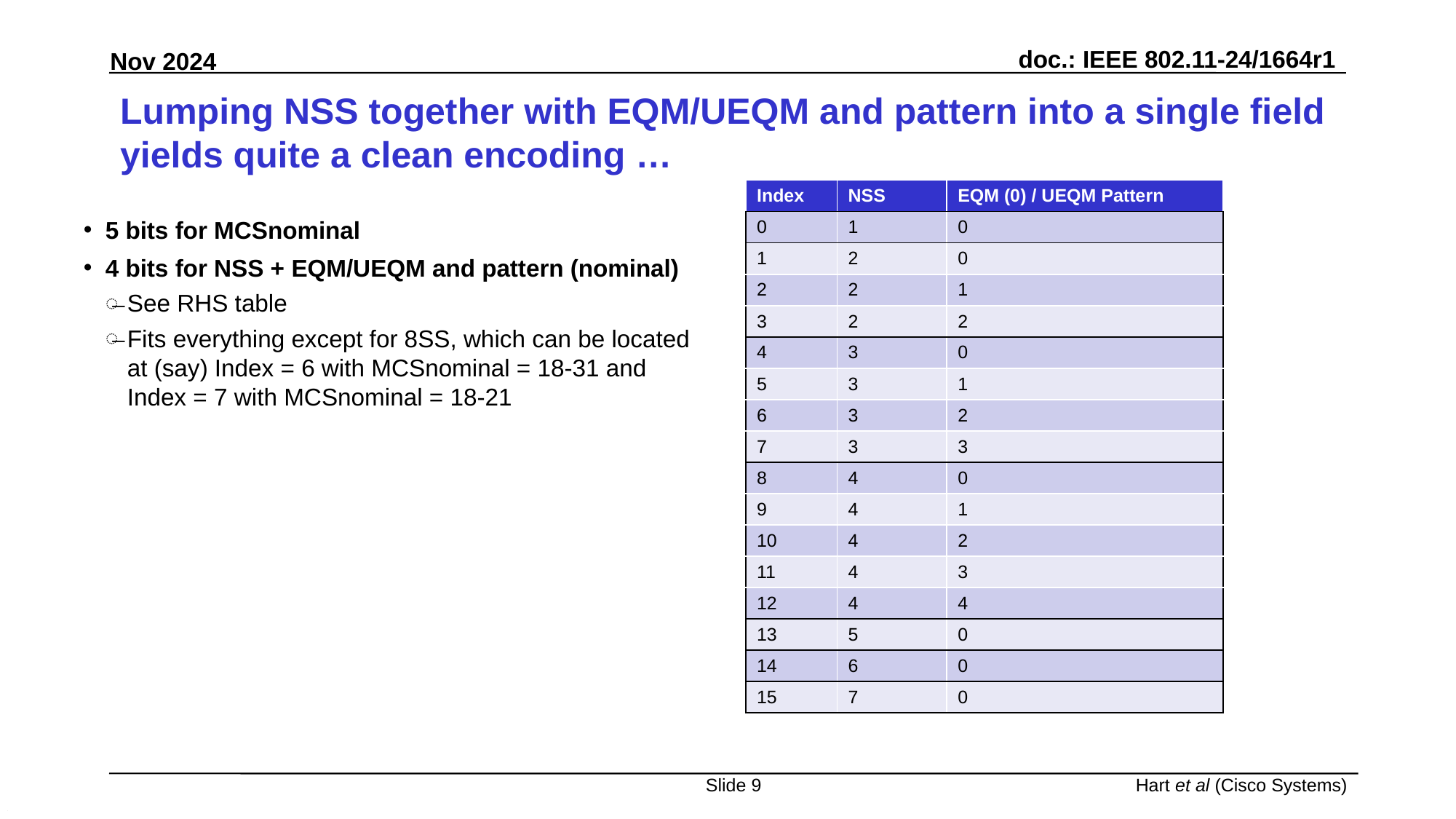

# Lumping NSS together with EQM/UEQM and pattern into a single field yields quite a clean encoding …
| Index | NSS | EQM (0) / UEQM Pattern |
| --- | --- | --- |
| 0 | 1 | 0 |
| 1 | 2 | 0 |
| 2 | 2 | 1 |
| 3 | 2 | 2 |
| 4 | 3 | 0 |
| 5 | 3 | 1 |
| 6 | 3 | 2 |
| 7 | 3 | 3 |
| 8 | 4 | 0 |
| 9 | 4 | 1 |
| 10 | 4 | 2 |
| 11 | 4 | 3 |
| 12 | 4 | 4 |
| 13 | 5 | 0 |
| 14 | 6 | 0 |
| 15 | 7 | 0 |
5 bits for MCSnominal
4 bits for NSS + EQM/UEQM and pattern (nominal)
See RHS table
Fits everything except for 8SS, which can be located at (say) Index = 6 with MCSnominal = 18-31 and Index = 7 with MCSnominal = 18-21

Slide 9
Hart et al (Cisco Systems)